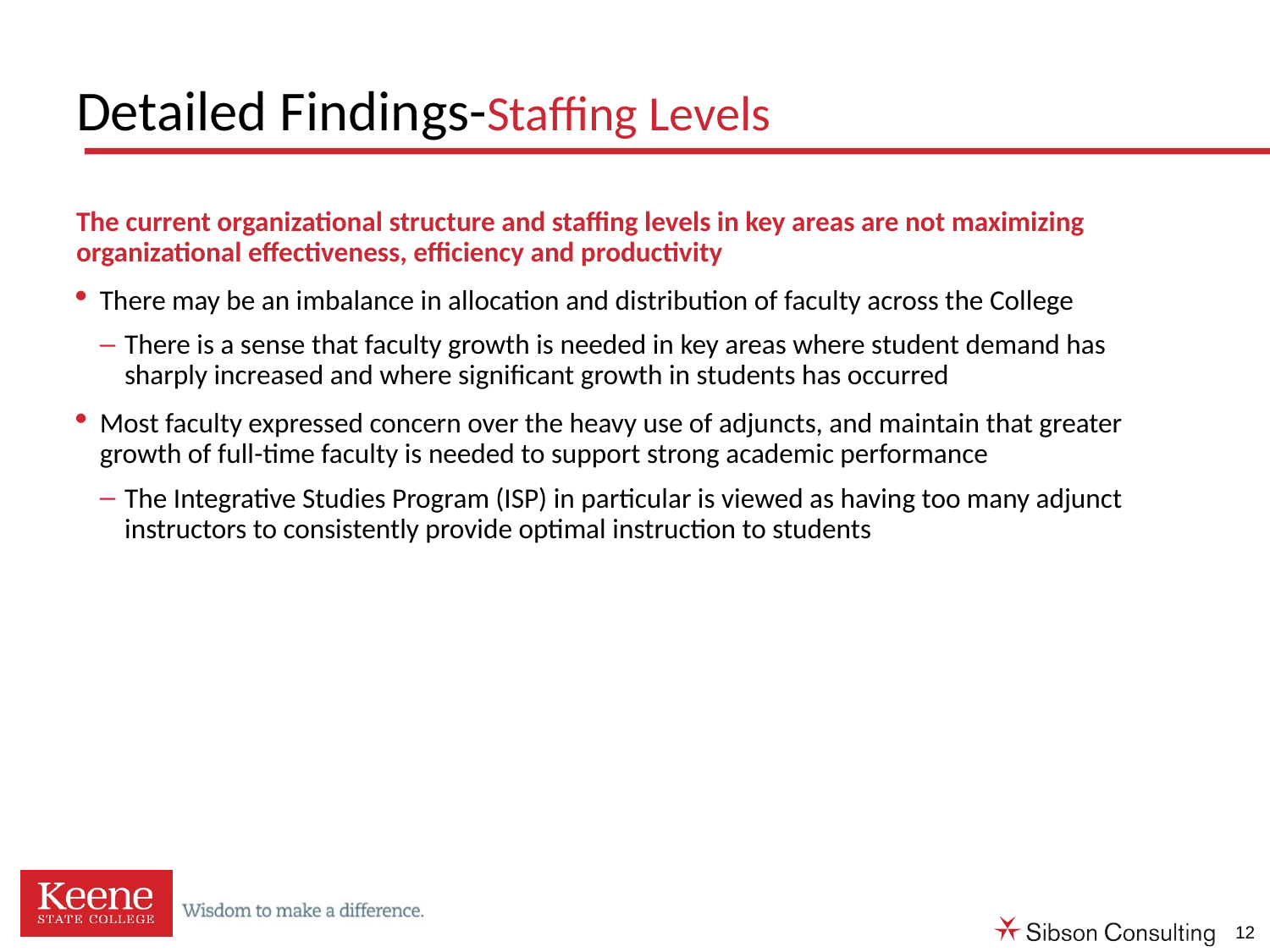

# Detailed Findings-Staffing Levels
The current organizational structure and staffing levels in key areas are not maximizing organizational effectiveness, efficiency and productivity
There may be an imbalance in allocation and distribution of faculty across the College
There is a sense that faculty growth is needed in key areas where student demand has sharply increased and where significant growth in students has occurred
Most faculty expressed concern over the heavy use of adjuncts, and maintain that greater growth of full-time faculty is needed to support strong academic performance
The Integrative Studies Program (ISP) in particular is viewed as having too many adjunct instructors to consistently provide optimal instruction to students